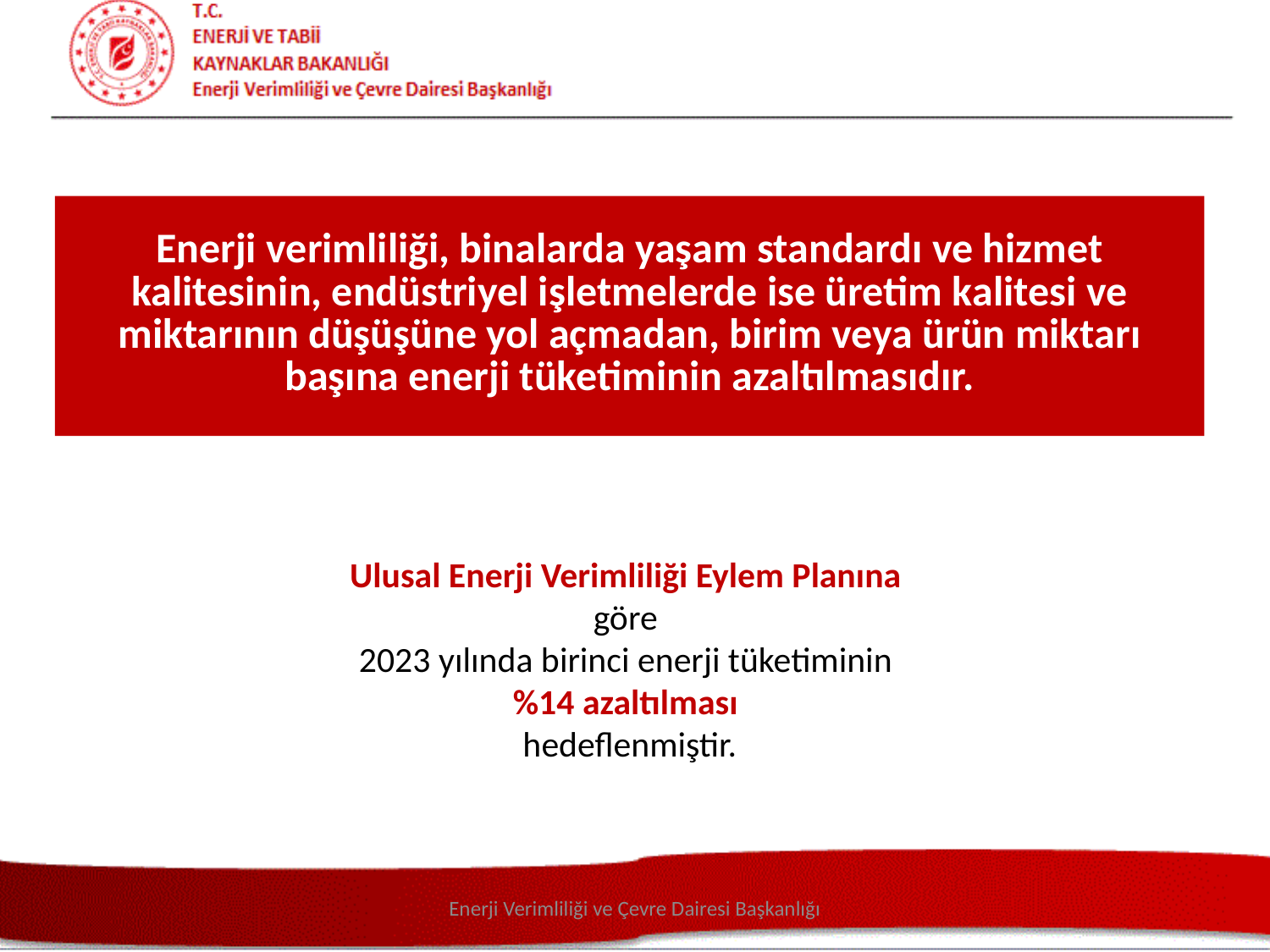

Enerji verimliliği, binalarda yaşam standardı ve hizmet kalitesinin, endüstriyel işletmelerde ise üretim kalitesi ve miktarının düşüşüne yol açmadan, birim veya ürün miktarı başına enerji tüketiminin azaltılmasıdır.

Ulusal Enerji Verimliliği Eylem Planına
göre
2023 yılında birinci enerji tüketiminin
%14 azaltılması
hedeflenmiştir.

Enerji Verimliliği ve Çevre Dairesi Başkanlığı